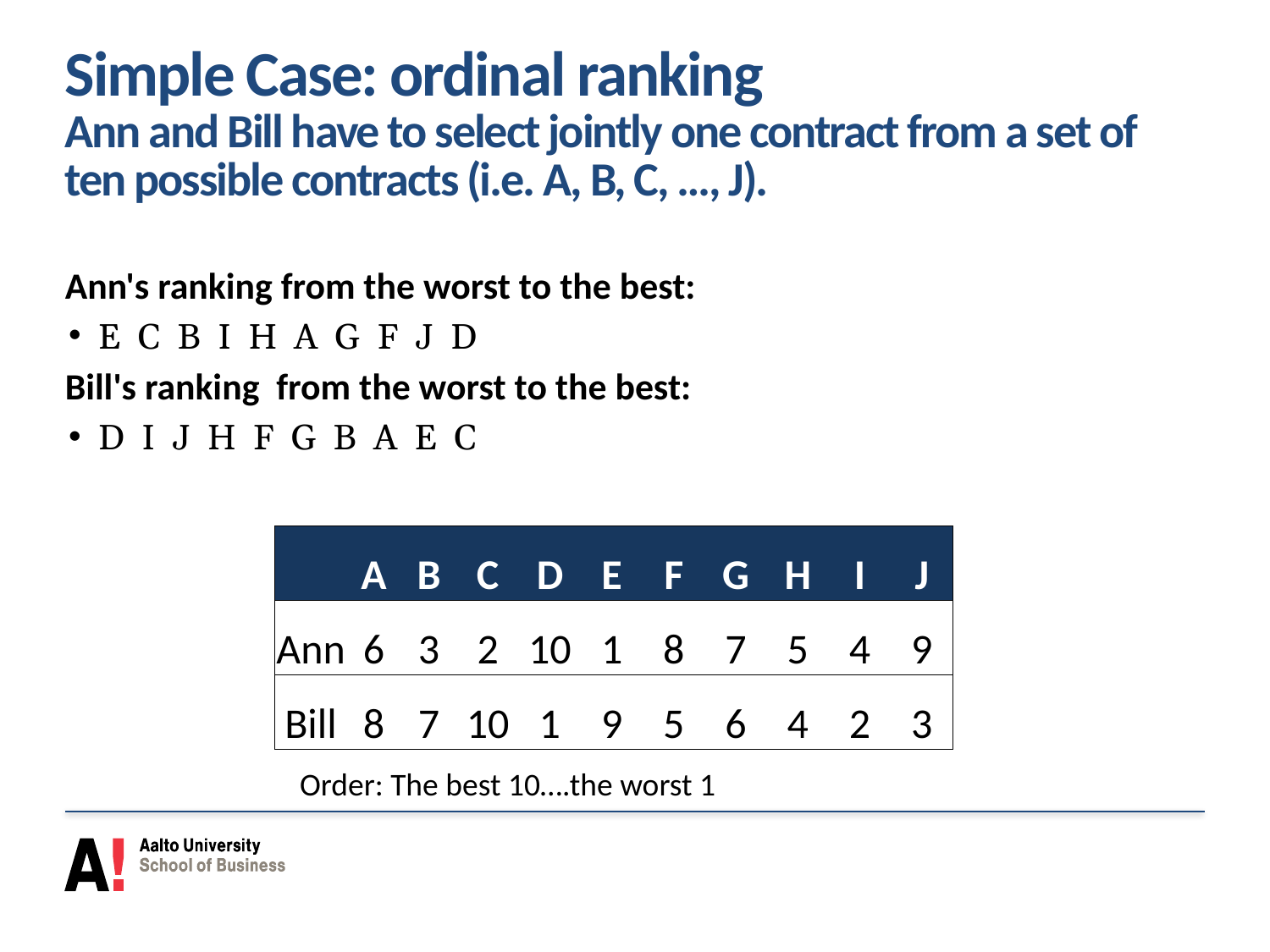

# Simple Case: ordinal ranking Ann and Bill have to select jointly one contract from a set of ten possible contracts (i.e. A, B, C, …, J).

Ann's ranking from the worst to the best:
E  C  B  I  H  A  G  F  J  D
Bill's ranking  from the worst to the best:
D  I  J  H  F  G  B  A  E  C

|  | A | B | C | D | E | F | G | H | I | J |
| --- | --- | --- | --- | --- | --- | --- | --- | --- | --- | --- |
| Ann | 6 | 3 | 2 | 10 | 1 | 8 | 7 | 5 | 4 | 9 |
| Bill | 8 | 7 | 10 | 1 | 9 | 5 | 6 | 4 | 2 | 3 |
Order: The best 10….the worst 1